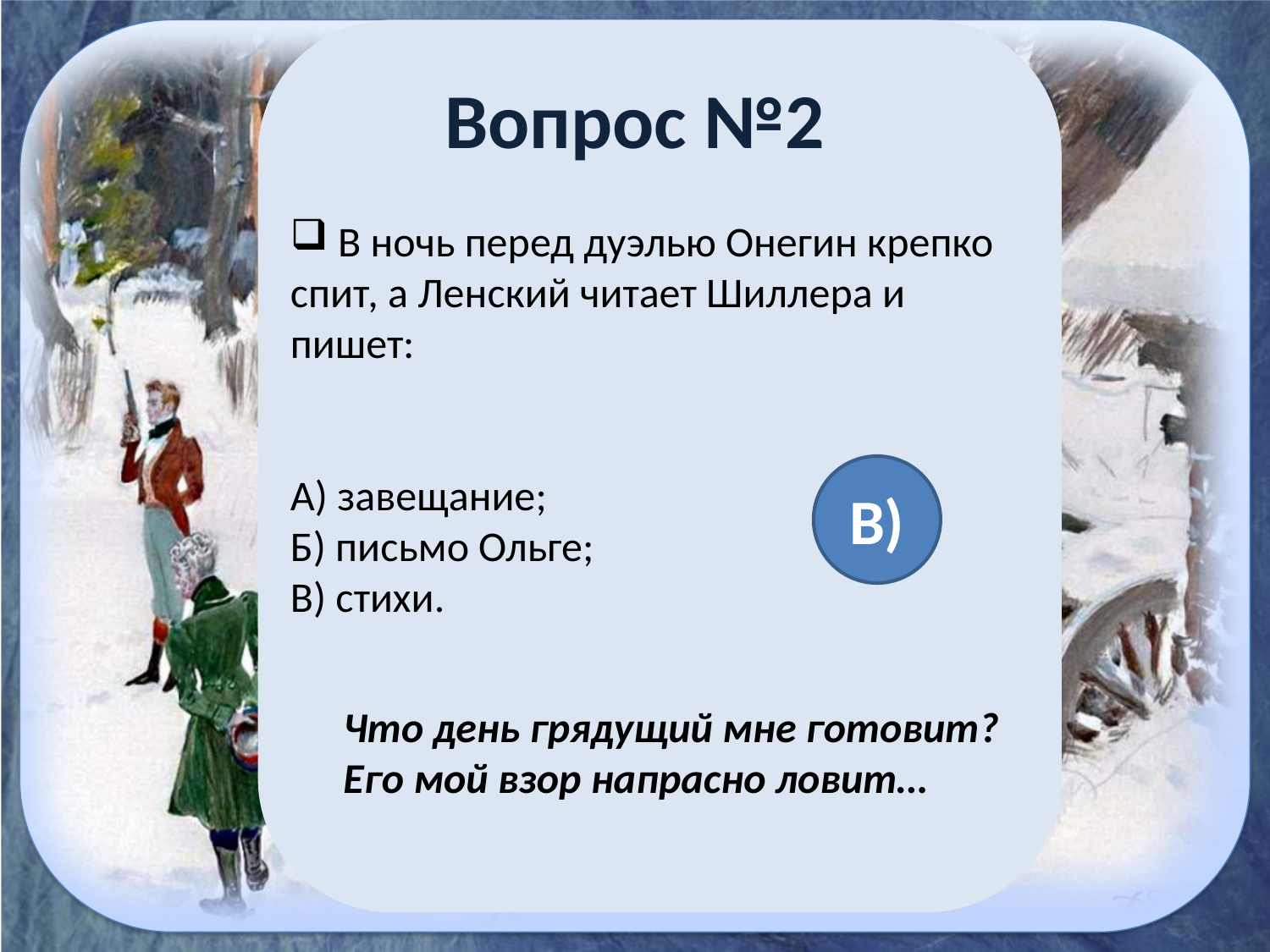

# Вопрос №2
 В ночь перед дуэлью Онегин крепко спит, а Ленский читает Шиллера и пишет:

А) завещание;
Б) письмо Ольге;
В) стихи.
В)
Что день грядущий мне готовит?
Его мой взор напрасно ловит…